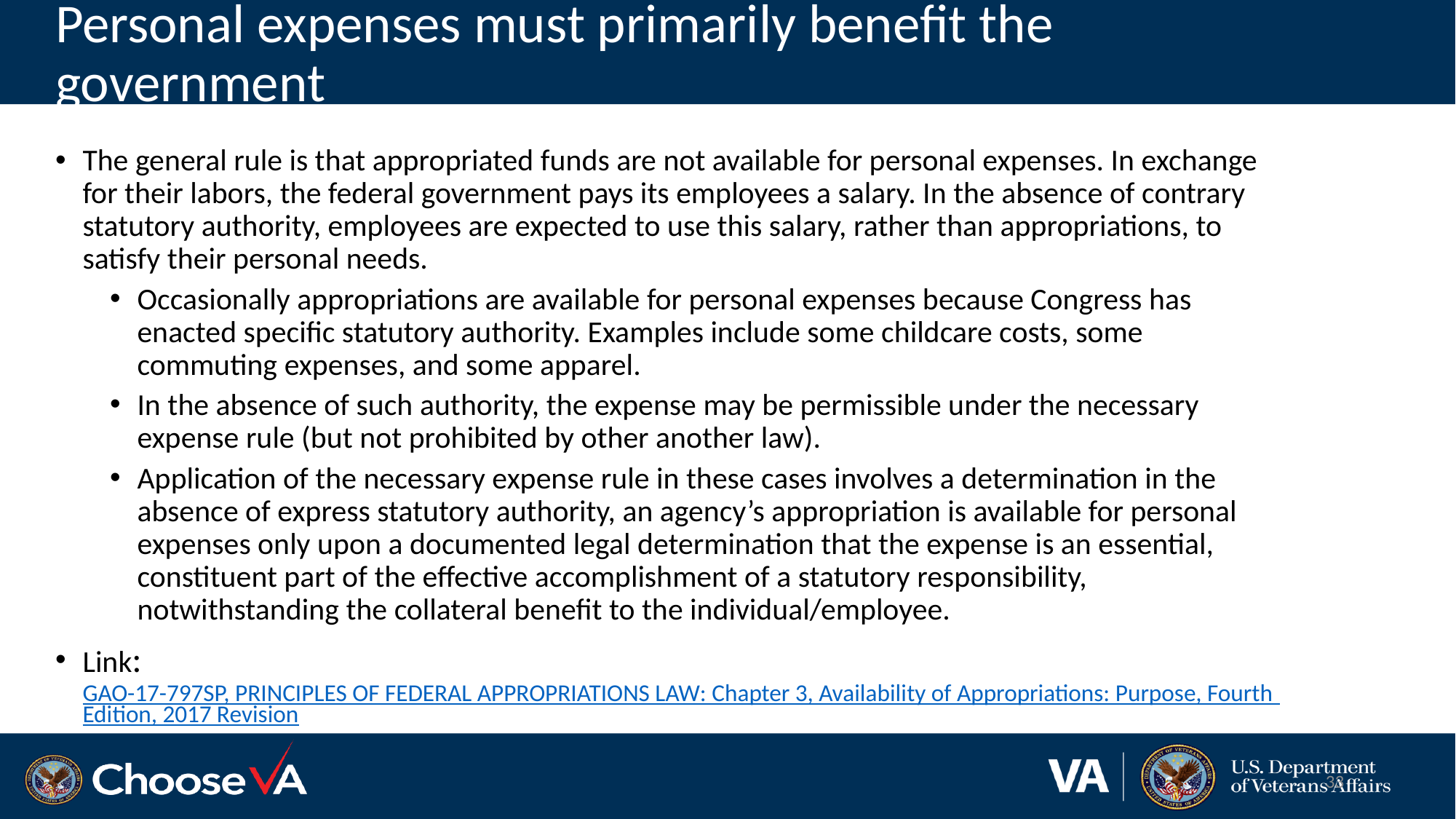

# Personal expenses must primarily benefit the government
The general rule is that appropriated funds are not available for personal expenses. In exchange for their labors, the federal government pays its employees a salary. In the absence of contrary statutory authority, employees are expected to use this salary, rather than appropriations, to satisfy their personal needs.
Occasionally appropriations are available for personal expenses because Congress has enacted specific statutory authority. Examples include some childcare costs, some commuting expenses, and some apparel.
In the absence of such authority, the expense may be permissible under the necessary expense rule (but not prohibited by other another law).
Application of the necessary expense rule in these cases involves a determination in the absence of express statutory authority, an agency’s appropriation is available for personal expenses only upon a documented legal determination that the expense is an essential, constituent part of the effective accomplishment of a statutory responsibility, notwithstanding the collateral benefit to the individual/employee.
Link: GAO-17-797SP, PRINCIPLES OF FEDERAL APPROPRIATIONS LAW: Chapter 3, Availability of Appropriations: Purpose, Fourth Edition, 2017 Revision

33